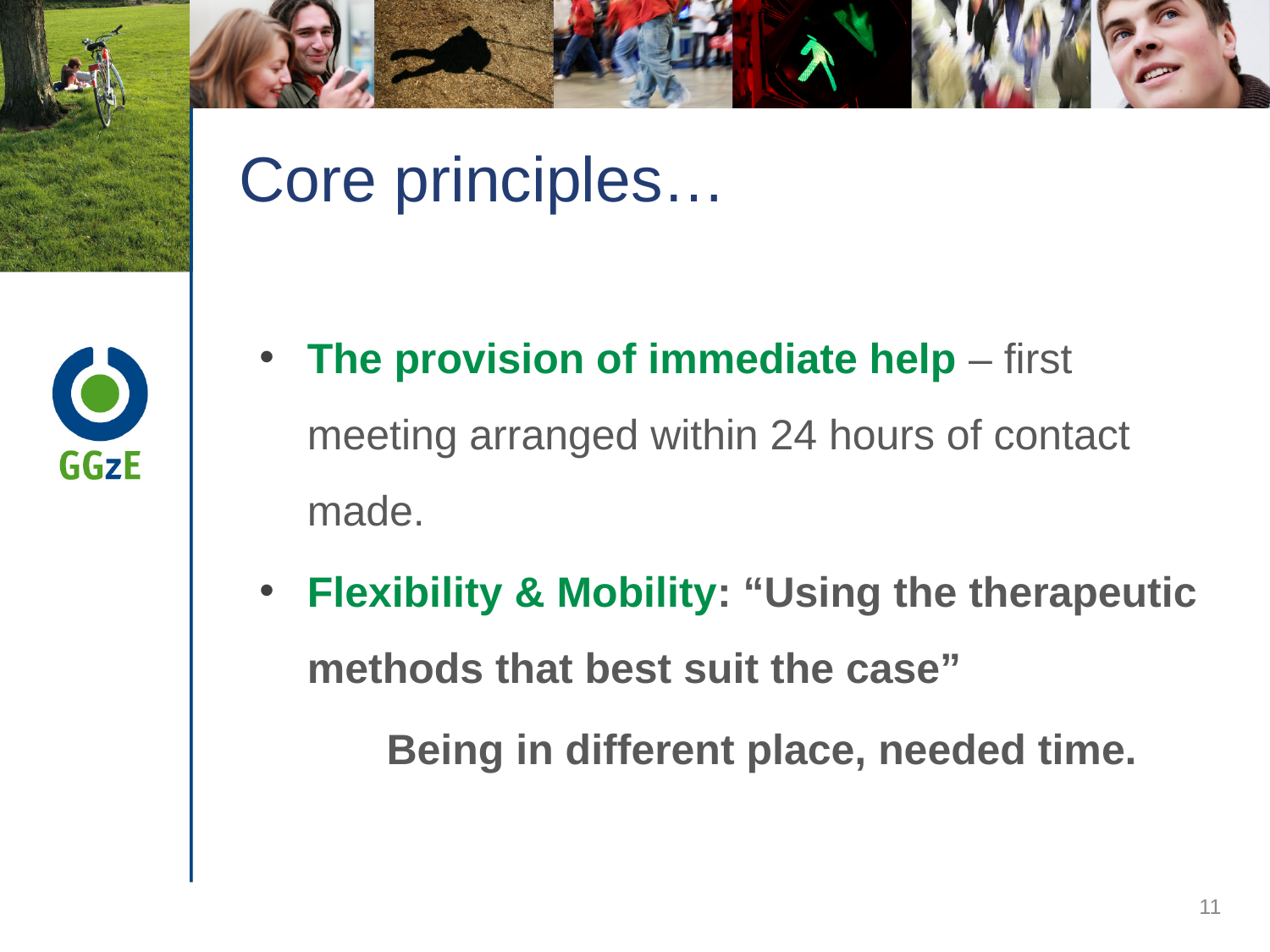

# Core principles…

The provision of immediate help – first meeting arranged within 24 hours of contact made.
Flexibility & Mobility: “Using the therapeutic methods that best suit the case”
	Being in different place, needed time.
11